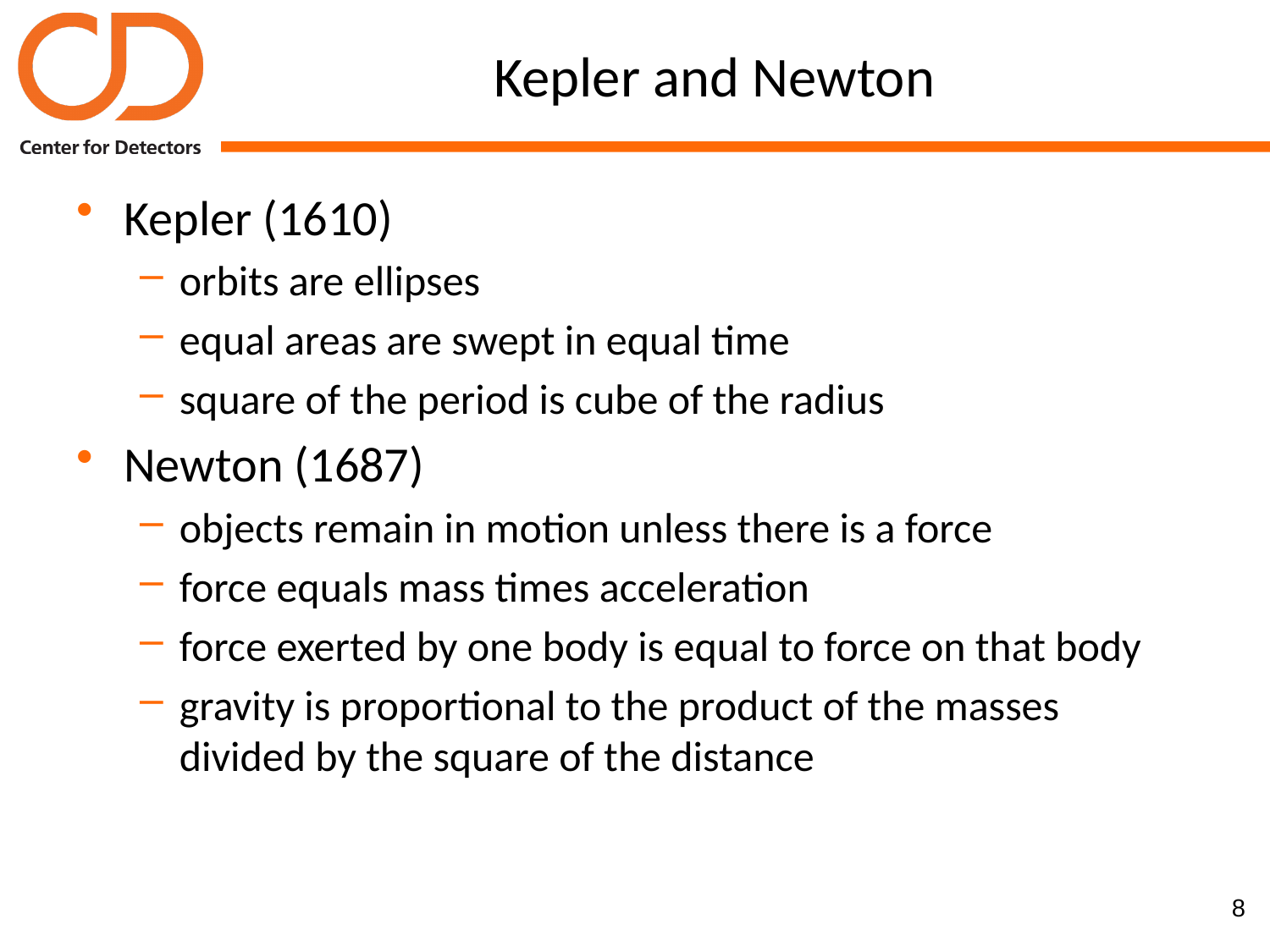

# Kepler and Newton
Kepler (1610)
orbits are ellipses
equal areas are swept in equal time
square of the period is cube of the radius
Newton (1687)
objects remain in motion unless there is a force
force equals mass times acceleration
force exerted by one body is equal to force on that body
gravity is proportional to the product of the masses divided by the square of the distance
8